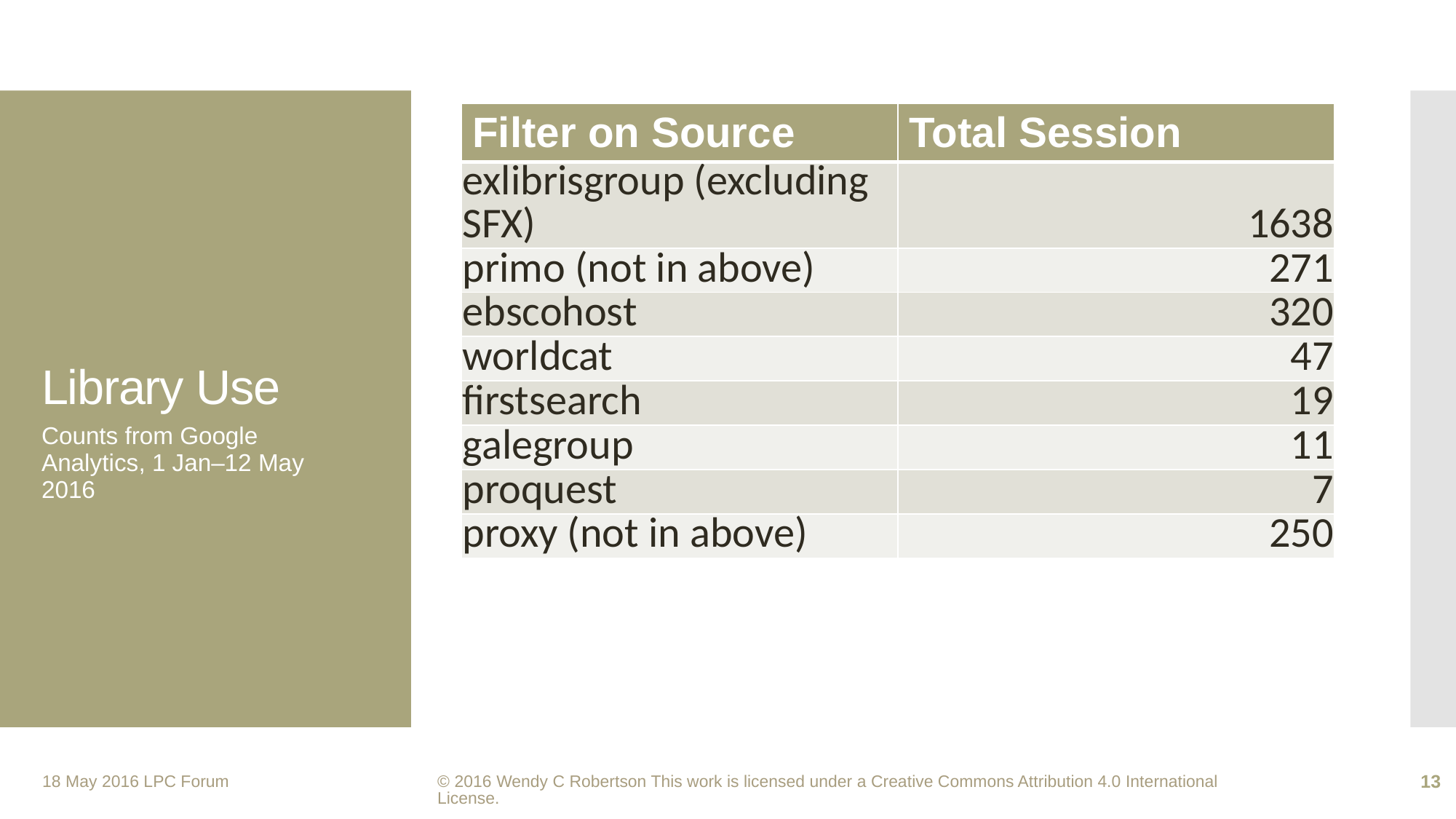

| Filter on Source | Total Session |
| --- | --- |
| exlibrisgroup (excluding SFX) | 1638 |
| primo (not in above) | 271 |
| ebscohost | 320 |
| worldcat | 47 |
| firstsearch | 19 |
| galegroup | 11 |
| proquest | 7 |
| proxy (not in above) | 250 |
# Library Use
Counts from Google Analytics, 1 Jan–12 May 2016
18 May 2016 LPC Forum
© 2016 Wendy C Robertson This work is licensed under a Creative Commons Attribution 4.0 International License.
13